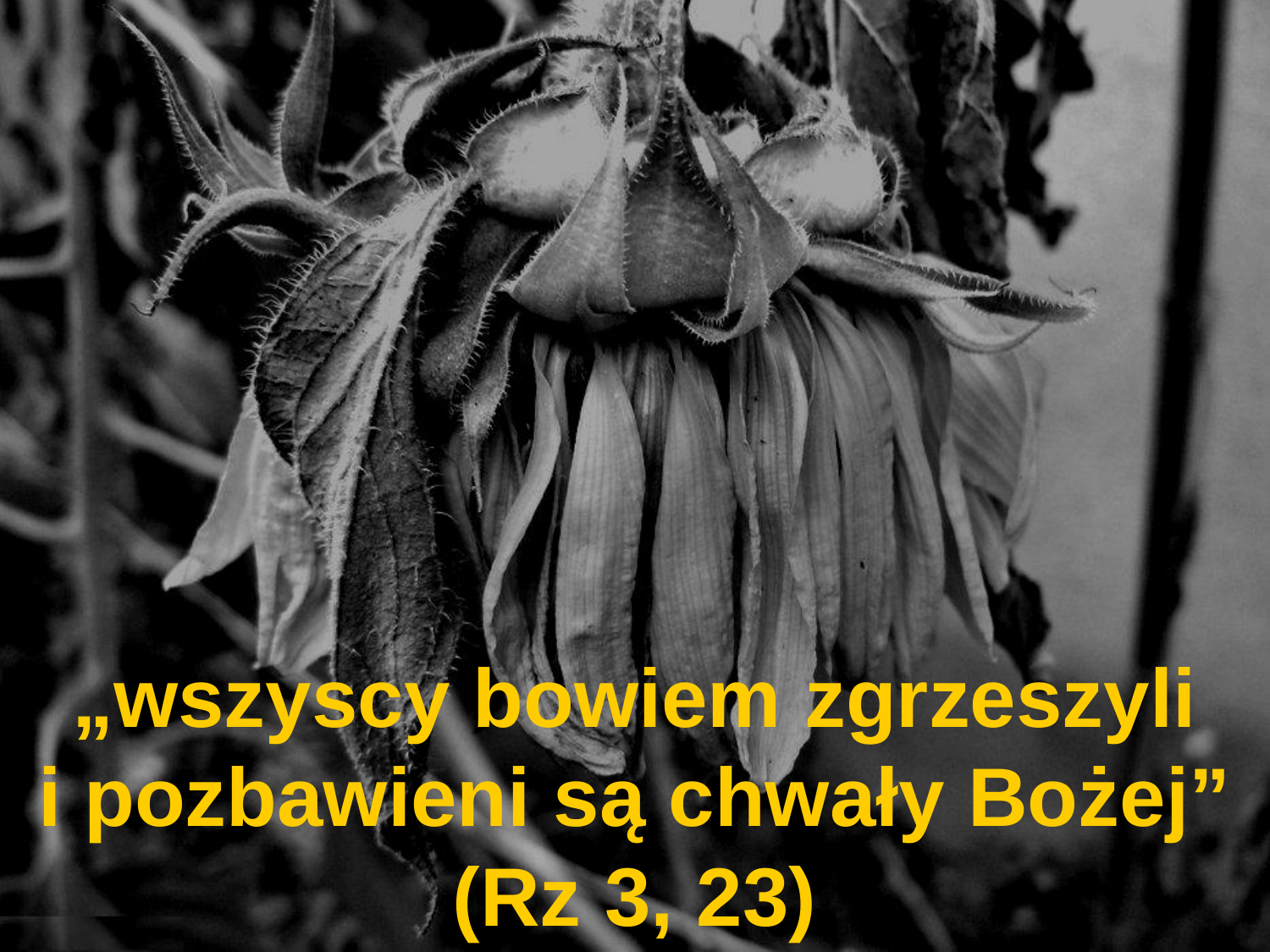

„wszyscy bowiem zgrzeszyli
 i pozbawieni są chwały Bożej”
(Rz 3, 23)